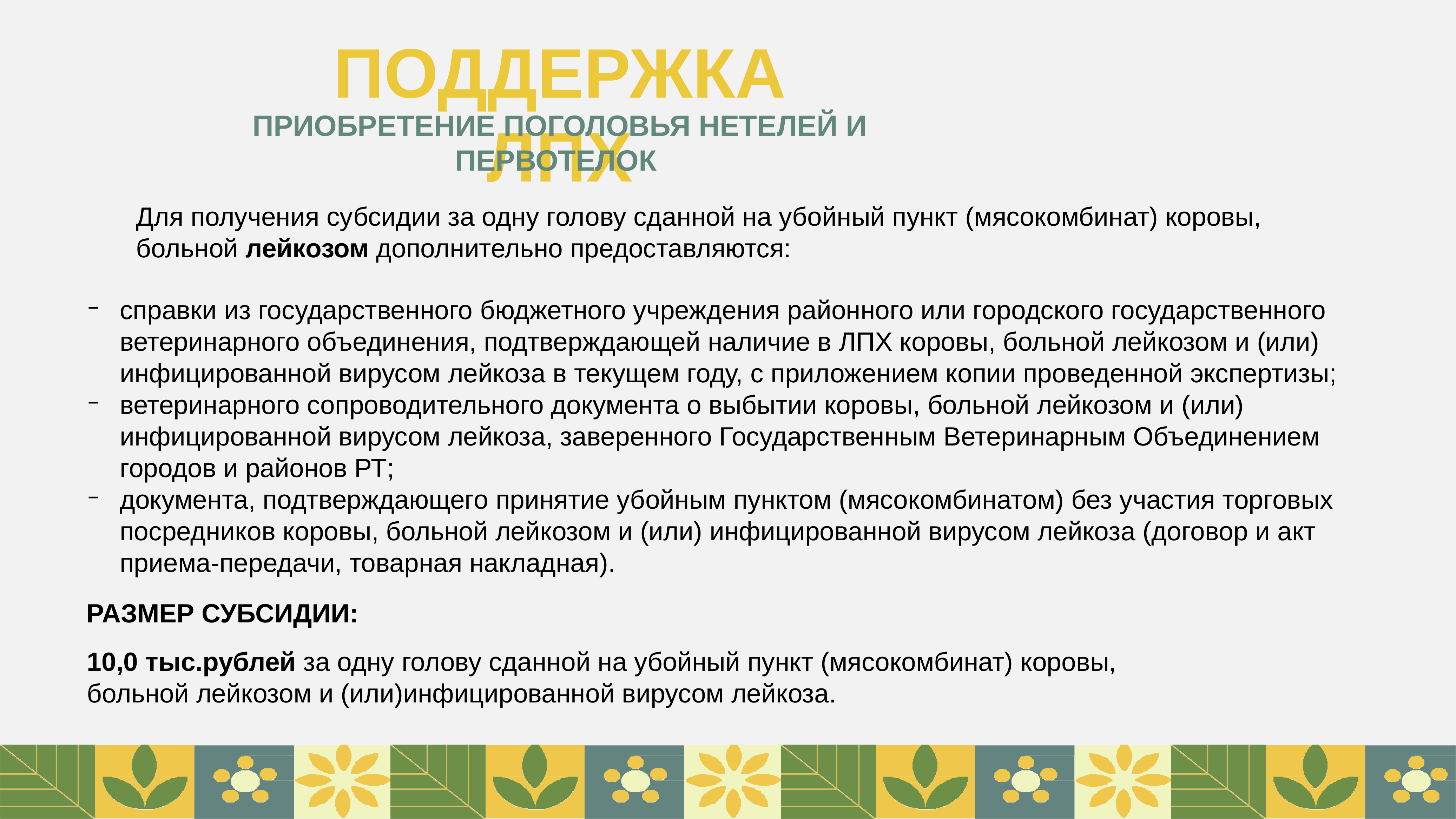

# ПОДДЕРЖКА ЛПХ
ПРИОБРЕТЕНИЕ ПОГОЛОВЬЯ НЕТЕЛЕЙ И ПЕРВОТЕЛОК
Для получения субсидии за одну голову сданной на убойный пункт (мясокомбинат) коровы, больной лейкозом дополнительно предоставляются:
справки из государственного бюджетного учреждения районного или городского государственного ветеринарного объединения, подтверждающей наличие в ЛПХ коровы, больной лейкозом и (или) инфицированной вирусом лейкоза в текущем году, с приложением копии проведенной экспертизы;
ветеринарного сопроводительного документа о выбытии коровы, больной лейкозом и (или) инфицированной вирусом лейкоза, заверенного Государственным Ветеринарным Объединением городов и районов РТ;
документа, подтверждающего принятие убойным пунктом (мясокомбинатом) без участия торговых посредников коровы, больной лейкозом и (или) инфицированной вирусом лейкоза (договор и акт приема-передачи, товарная накладная).
РАЗМЕР СУБСИДИИ:
10,0 тыс.рублей за одну голову сданной на убойный пункт (мясокомбинат) коровы, больной лейкозом и (или)инфицированной вирусом лейкоза.